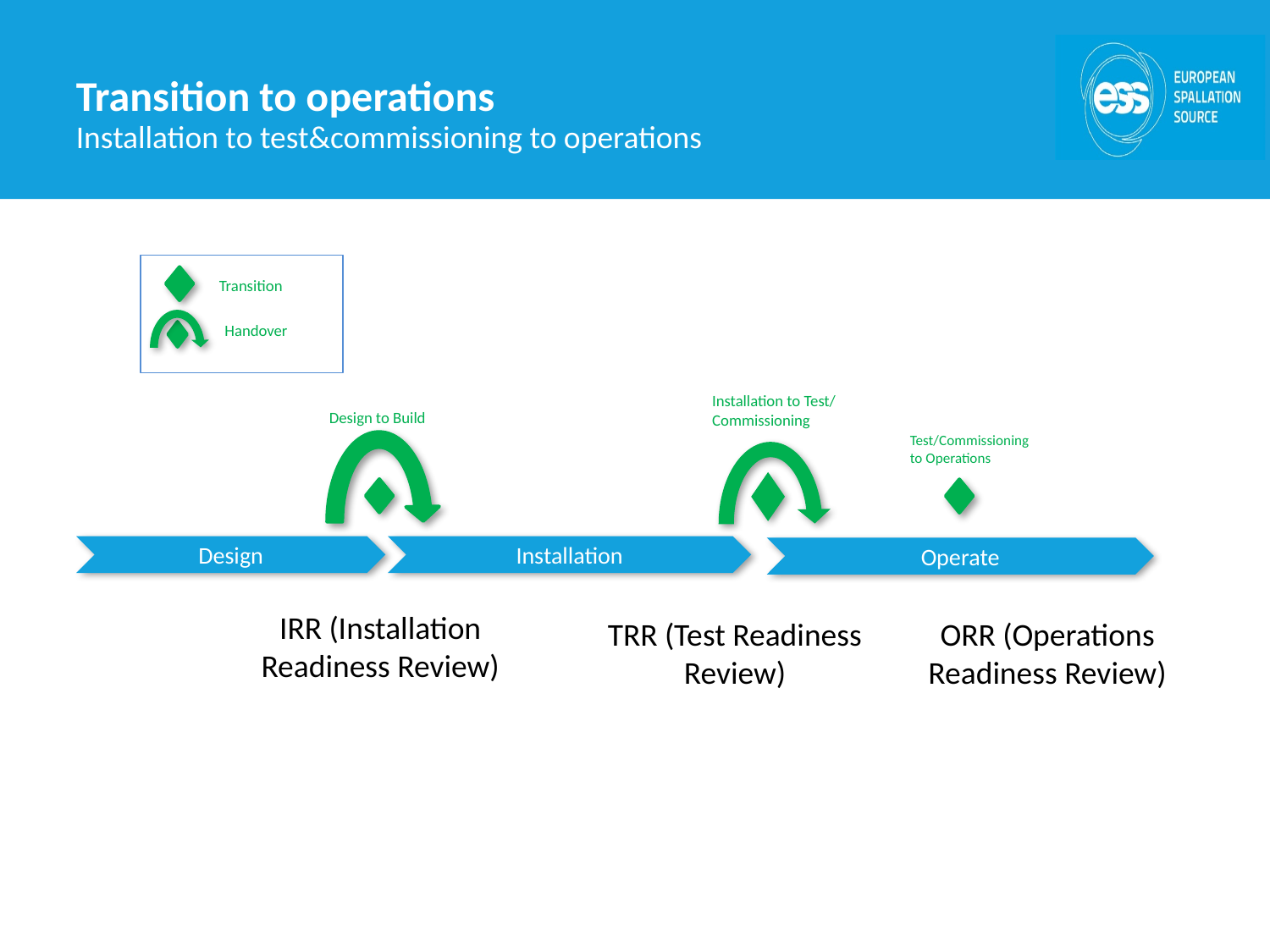

# Transition to operations
Installation to test&commissioning to operations

Transition

Handover

Installation to Test/
Commissioning
Design to Build

Test/Commissioning
to Operations

Handover
Design
Installation
Operate
IRR (Installation Readiness Review)
TRR (Test Readiness Review)
ORR (Operations Readiness Review)